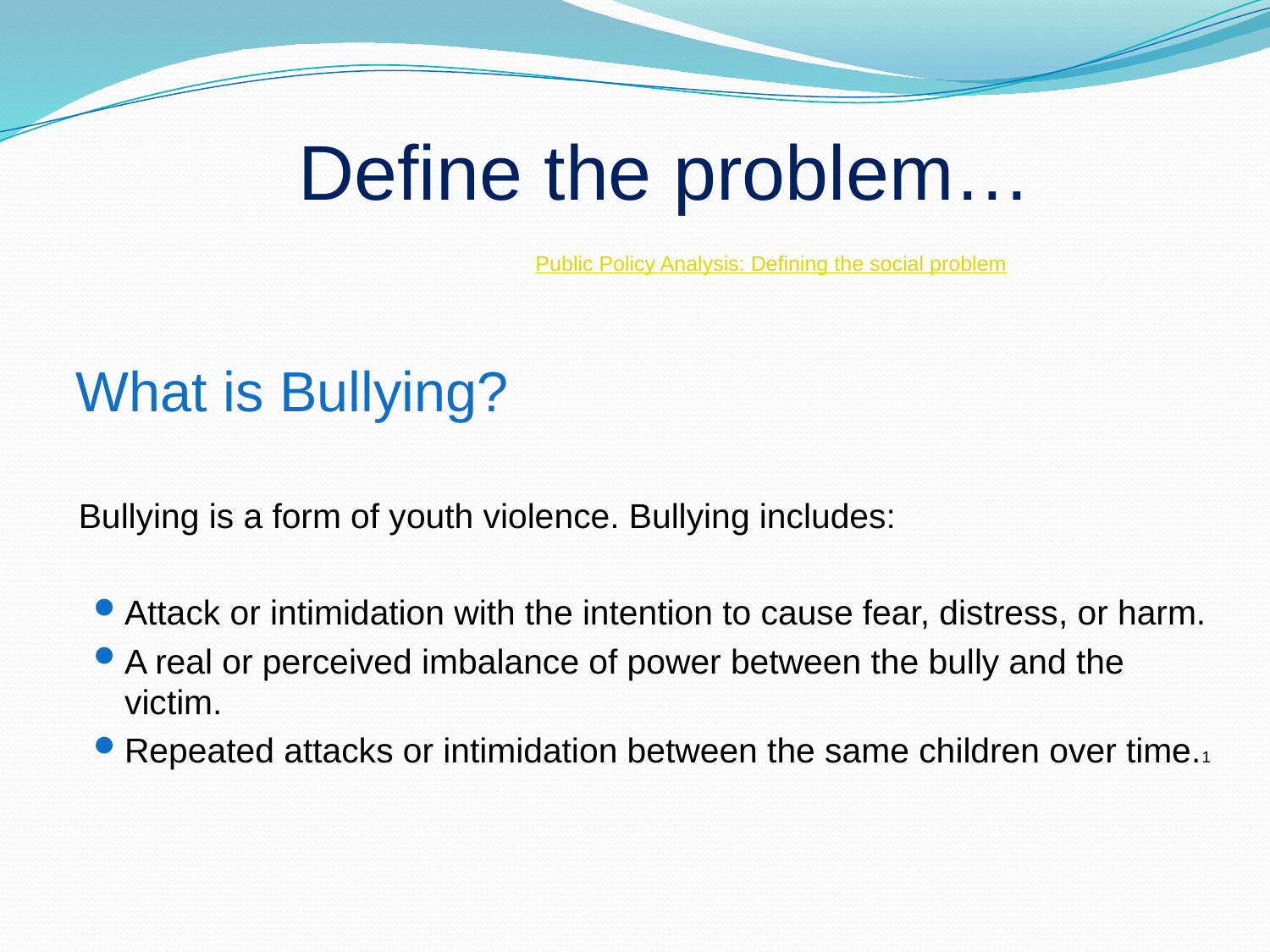

Define the problem…
Public Policy Analysis: Defining the social problem
What is Bullying?

	Bullying is a form of youth violence. Bullying includes:

Attack or intimidation with the intention to cause fear, distress, or harm.
A real or perceived imbalance of power between the bully and the victim.
Repeated attacks or intimidation between the same children over time.1